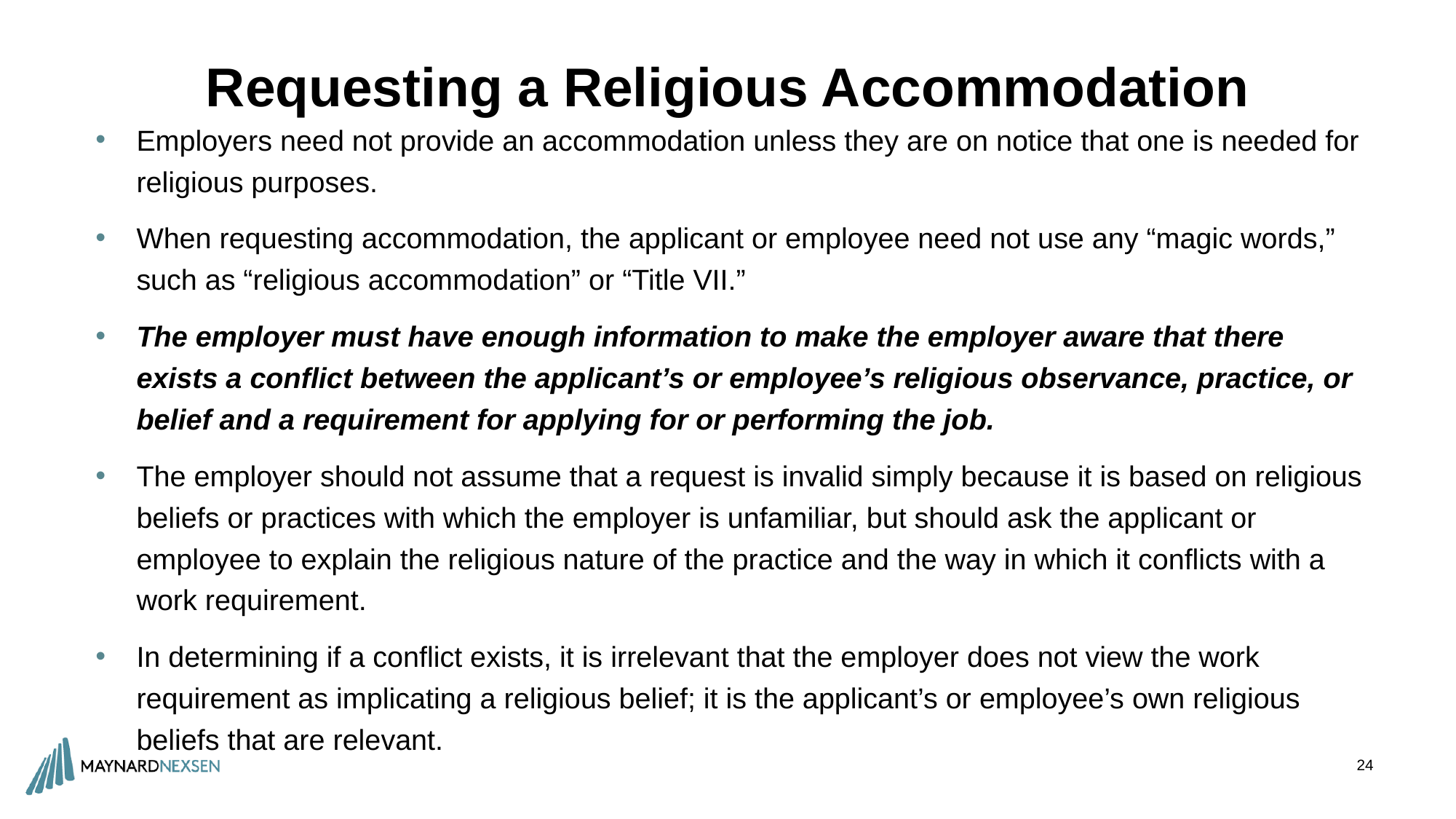

# Requesting a Religious Accommodation
Employers need not provide an accommodation unless they are on notice that one is needed for religious purposes.
When requesting accommodation, the applicant or employee need not use any “magic words,” such as “religious accommodation” or “Title VII.”
The employer must have enough information to make the employer aware that there exists a conflict between the applicant’s or employee’s religious observance, practice, or belief and a requirement for applying for or performing the job.
The employer should not assume that a request is invalid simply because it is based on religious beliefs or practices with which the employer is unfamiliar, but should ask the applicant or employee to explain the religious nature of the practice and the way in which it conflicts with a work requirement.
In determining if a conflict exists, it is irrelevant that the employer does not view the work requirement as implicating a religious belief; it is the applicant’s or employee’s own religious beliefs that are relevant.
24